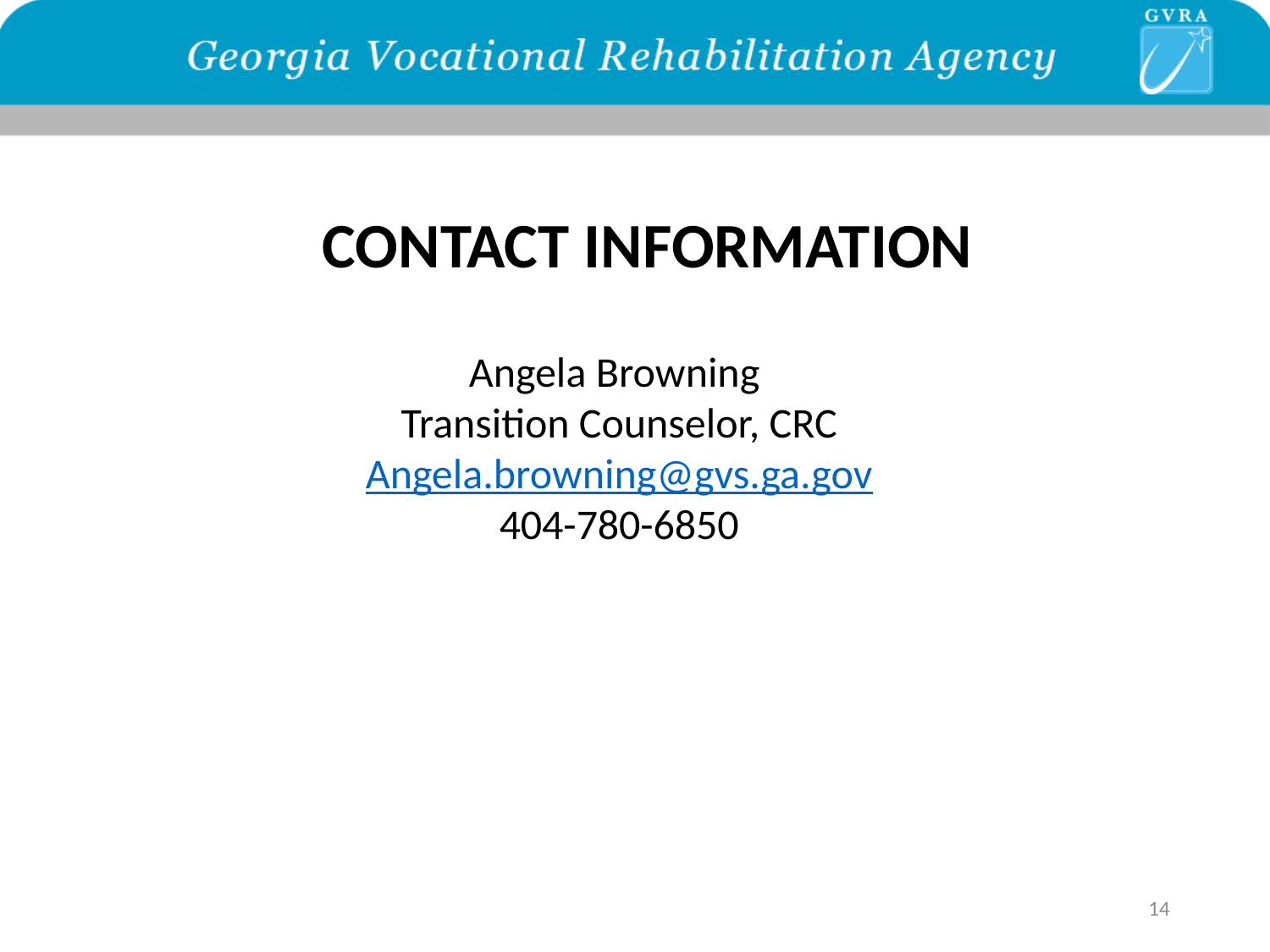

# CONTACT INFORMATION

Angela Browning
Transition Counselor, CRC
Angela.browning@gvs.ga.gov
404-780-6850

14